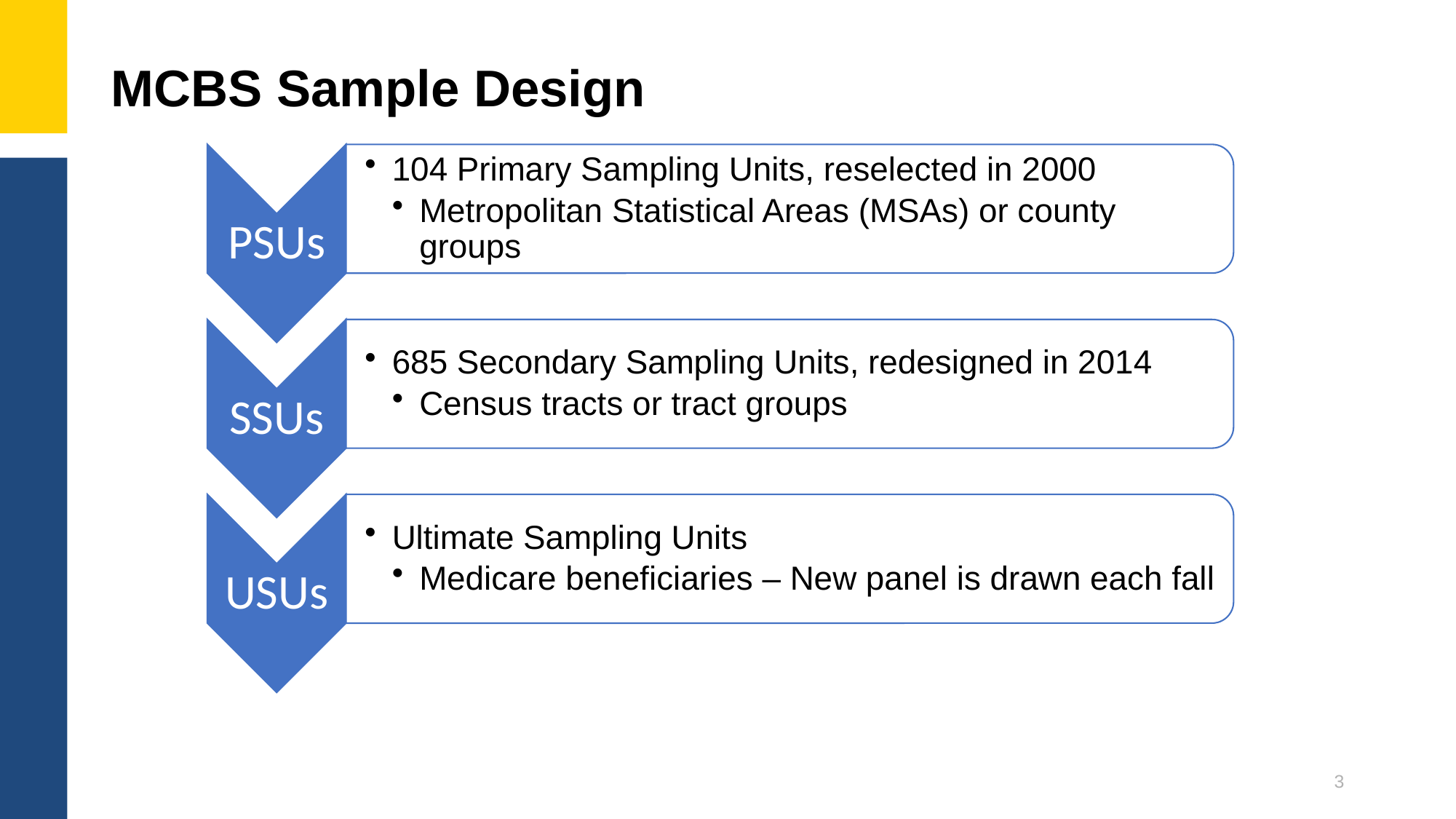

# MCBS Sample Design
PSUs
104 Primary Sampling Units, reselected in 2000
Metropolitan Statistical Areas (MSAs) or county groups
SSUs
685 Secondary Sampling Units, redesigned in 2014
Census tracts or tract groups
USUs
Ultimate Sampling Units
Medicare beneficiaries – New panel is drawn each fall
3